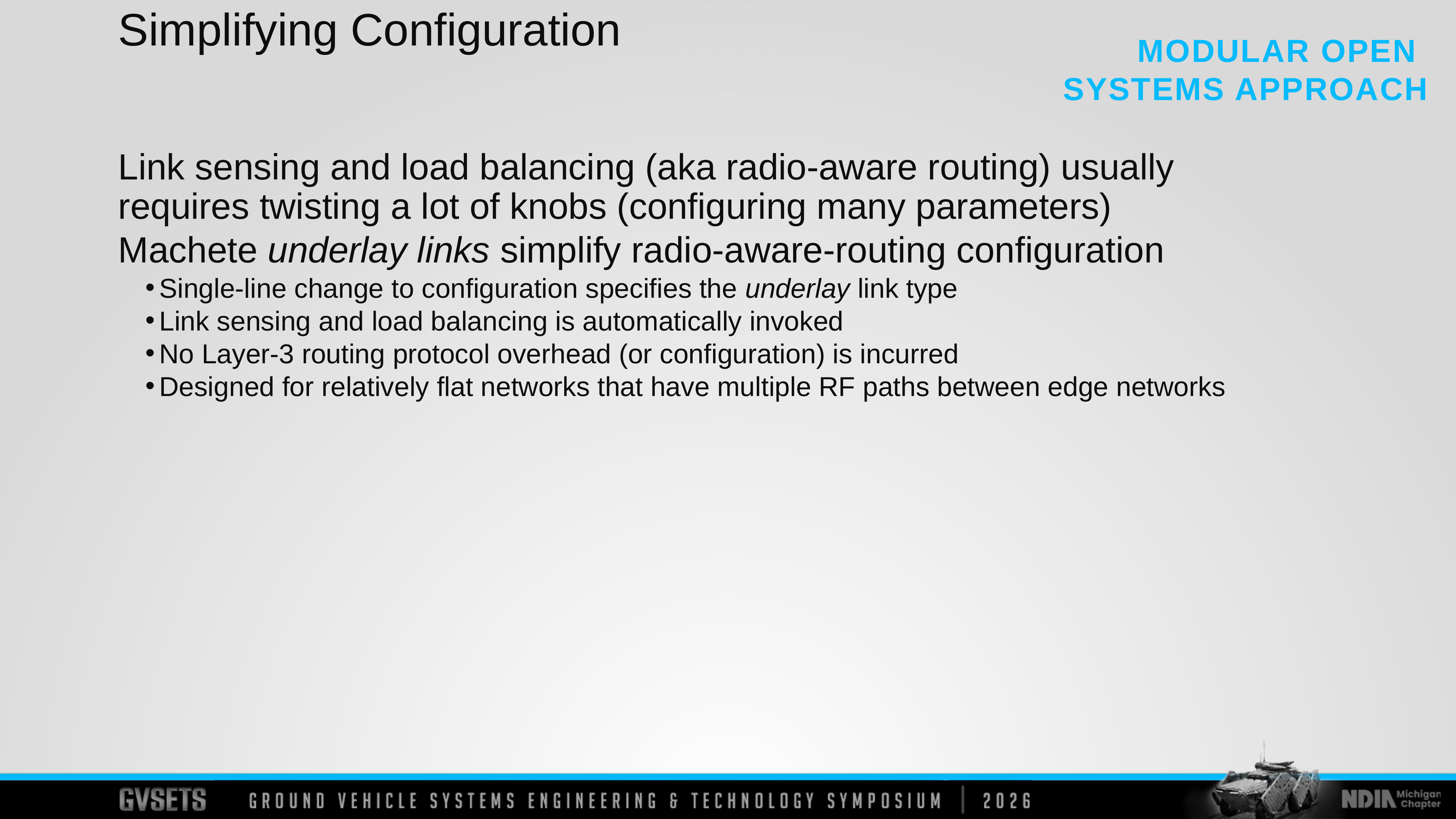

Simplifying Configuration
Link sensing and load balancing (aka radio-aware routing) usually requires twisting a lot of knobs (configuring many parameters)
Machete underlay links simplify radio-aware-routing configuration
Single-line change to configuration specifies the underlay link type
Link sensing and load balancing is automatically invoked
No Layer-3 routing protocol overhead (or configuration) is incurred
Designed for relatively flat networks that have multiple RF paths between edge networks